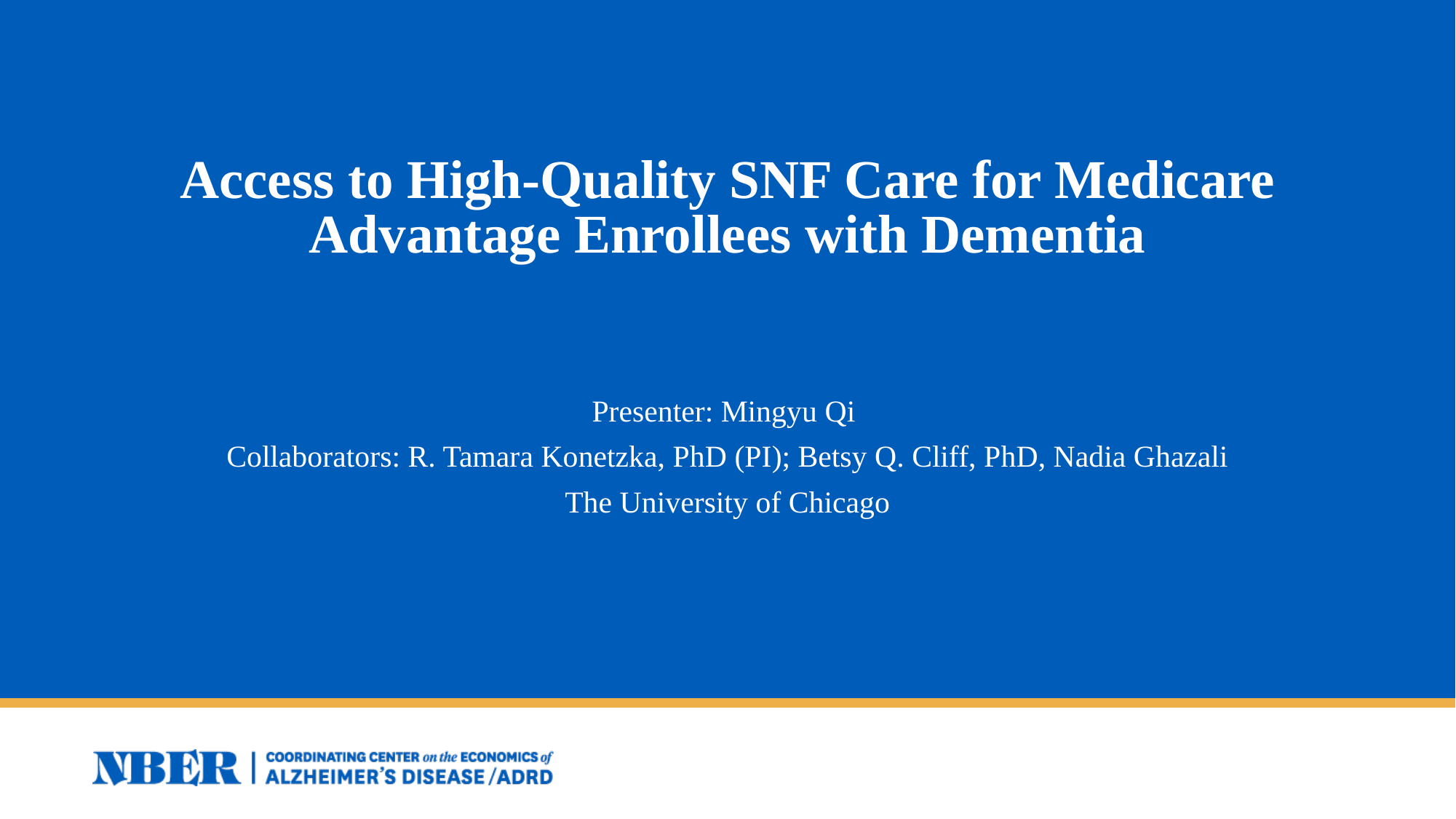

# Access to High-Quality SNF Care for Medicare Advantage Enrollees with Dementia
Presenter: Mingyu Qi
Collaborators: R. Tamara Konetzka, PhD (PI); Betsy Q. Cliff, PhD, Nadia Ghazali
The University of Chicago